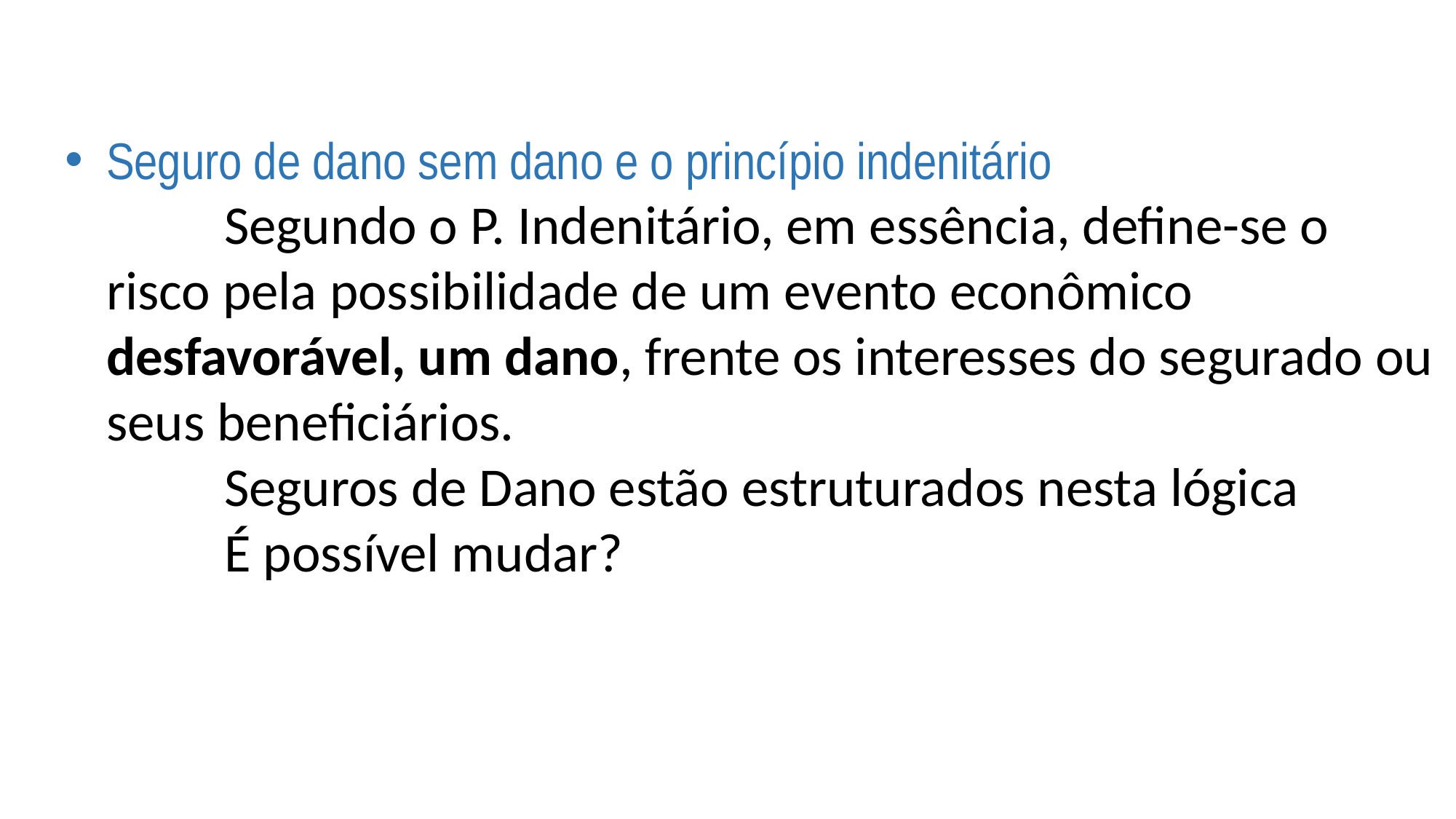

Seguro de dano sem dano e o princípio indenitário
Segundo o P. Indenitário, em essência, define-se o risco pela possibilidade de um evento econômico desfavorável, um dano, frente os interesses do segurado ou seus beneficiários.
Seguros de Dano estão estruturados nesta lógica
É possível mudar?